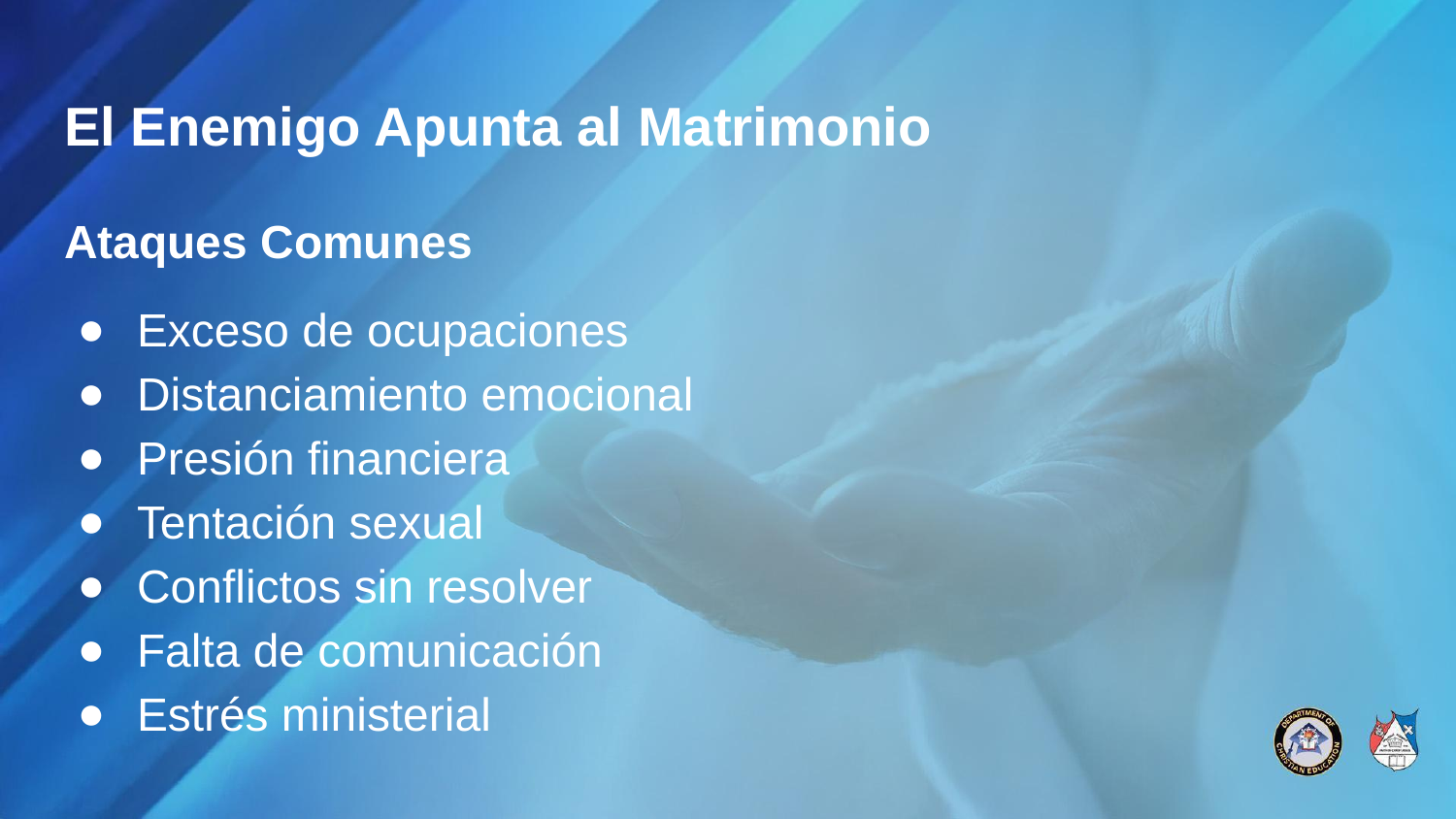

# El Enemigo Apunta al Matrimonio
Ataques Comunes
Exceso de ocupaciones
Distanciamiento emocional
Presión financiera
Tentación sexual
Conflictos sin resolver
Falta de comunicación
Estrés ministerial